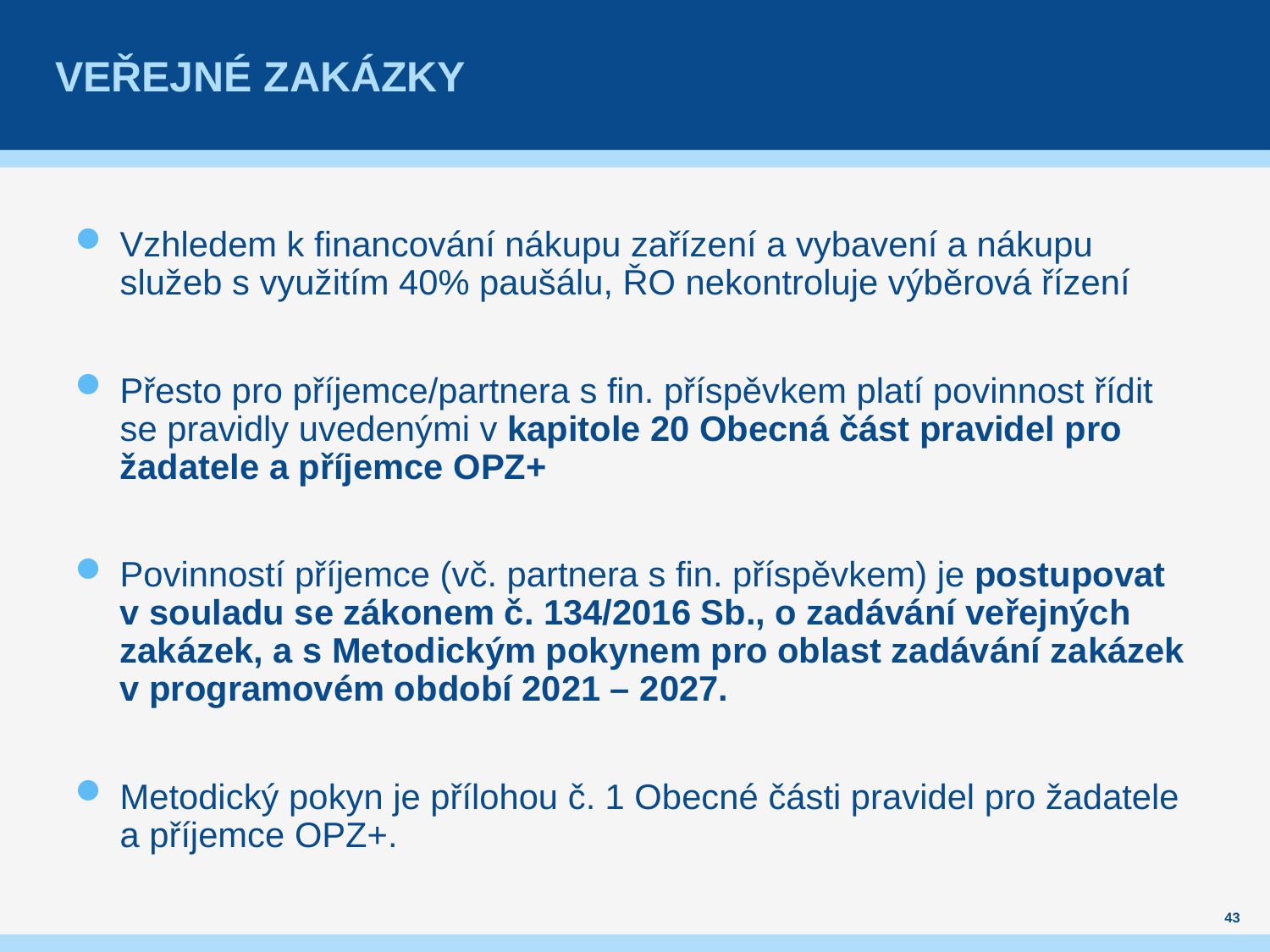

# Veřejné zakázky
Vzhledem k financování nákupu zařízení a vybavení a nákupu služeb s využitím 40% paušálu, ŘO nekontroluje výběrová řízení

Přesto pro příjemce/partnera s fin. příspěvkem platí povinnost řídit se pravidly uvedenými v kapitole 20 Obecná část pravidel pro žadatele a příjemce OPZ+

Povinností příjemce (vč. partnera s fin. příspěvkem) je postupovat v souladu se zákonem č. 134/2016 Sb., o zadávání veřejných zakázek, a s Metodickým pokynem pro oblast zadávání zakázek v programovém období 2021 – 2027.

Metodický pokyn je přílohou č. 1 Obecné části pravidel pro žadatele a příjemce OPZ+.

43